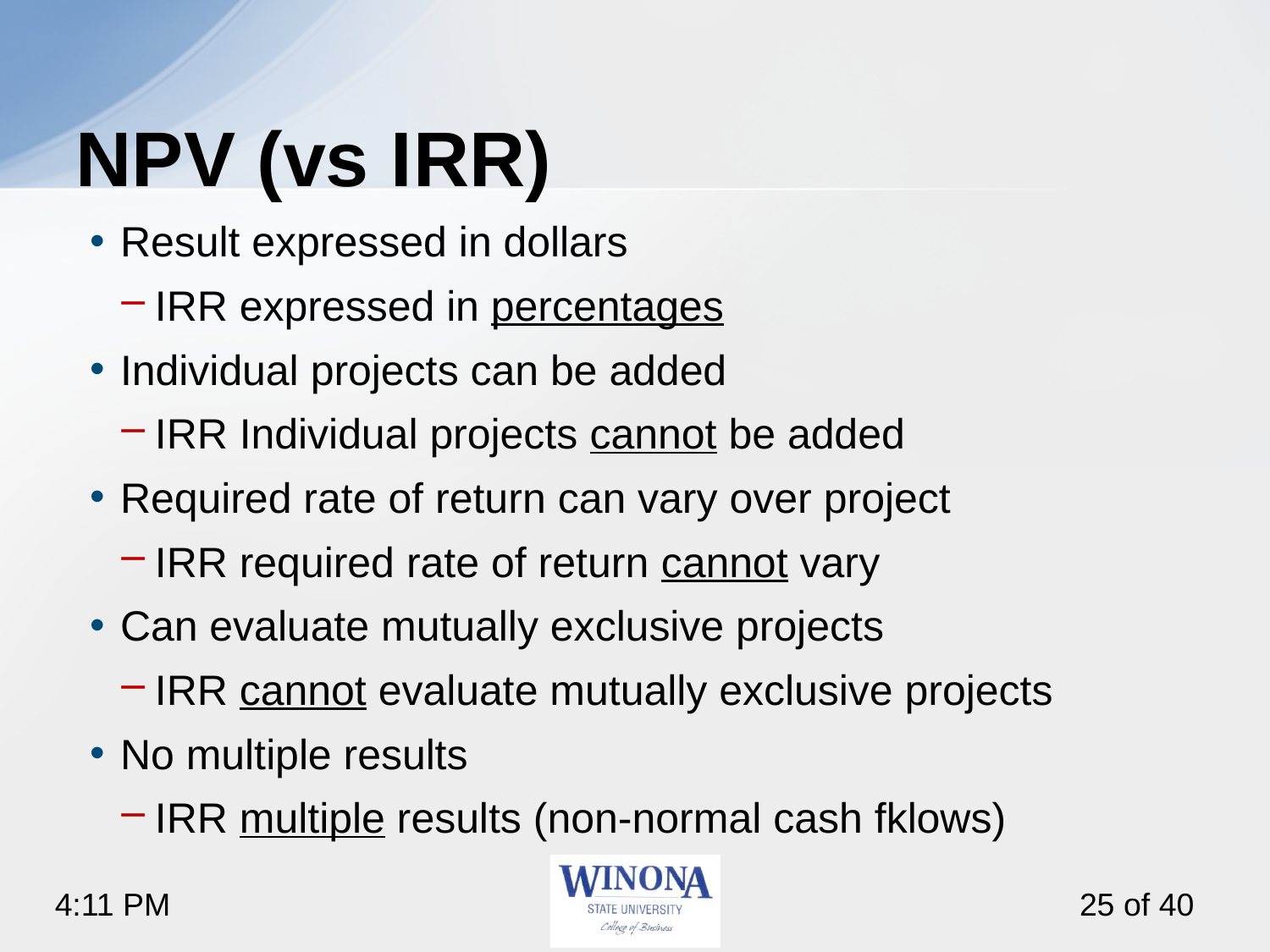

# NPV (vs I R R)
Result expressed in dollars
IRR expressed in percentages
Individual projects can be added
IRR Individual projects cannot be added
Required rate of return can vary over project
IRR required rate of return cannot vary
Can evaluate mutually exclusive projects
IRR cannot evaluate mutually exclusive projects
No multiple results
IRR multiple results (non-normal cash fklows)